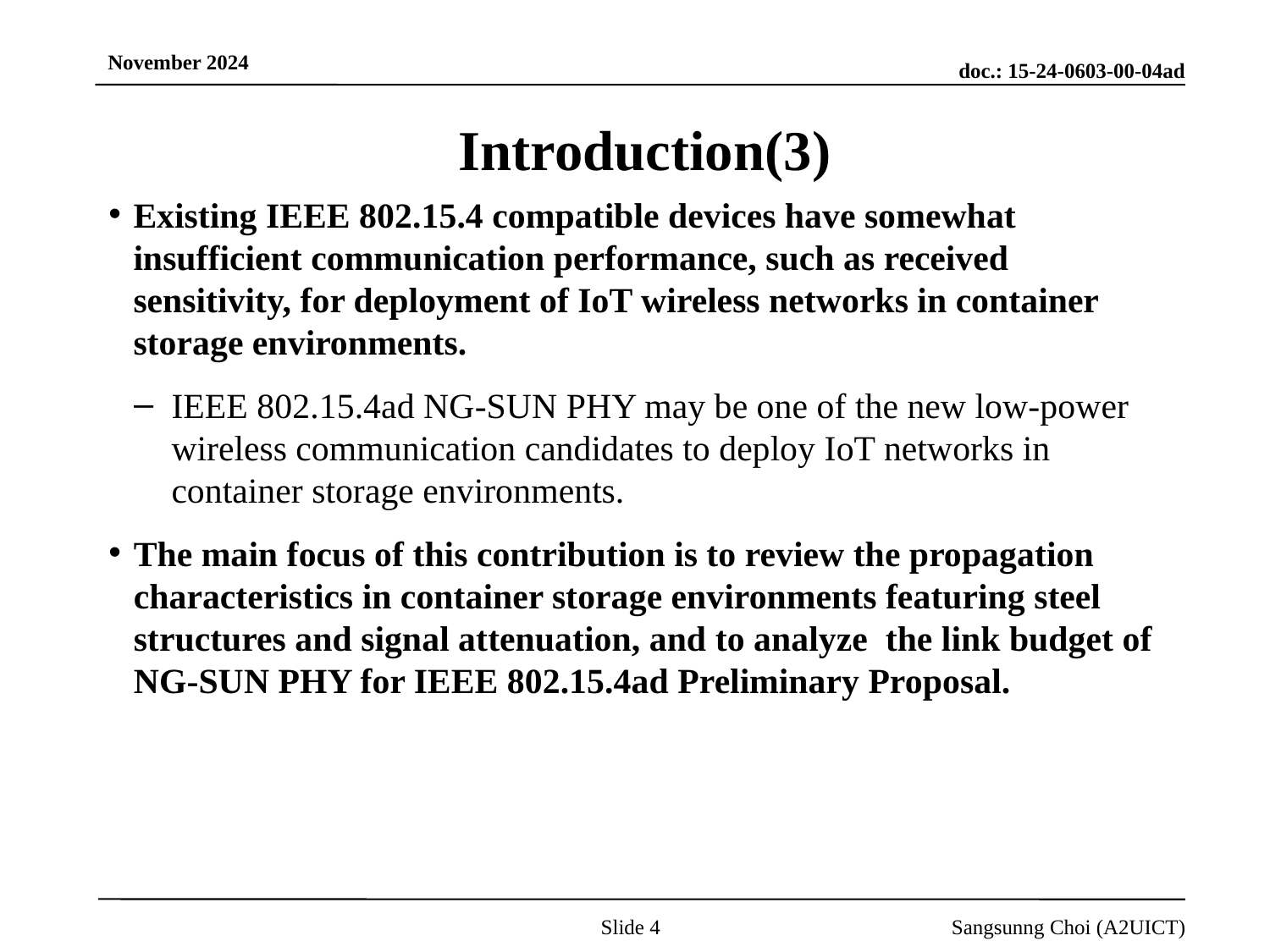

# Introduction(3)
Existing IEEE 802.15.4 compatible devices have somewhat insufficient communication performance, such as received sensitivity, for deployment of IoT wireless networks in container storage environments.
IEEE 802.15.4ad NG-SUN PHY may be one of the new low-power wireless communication candidates to deploy IoT networks in container storage environments.
The main focus of this contribution is to review the propagation characteristics in container storage environments featuring steel structures and signal attenuation, and to analyze  the link budget of NG-SUN PHY for IEEE 802.15.4ad Preliminary Proposal.
Slide 4